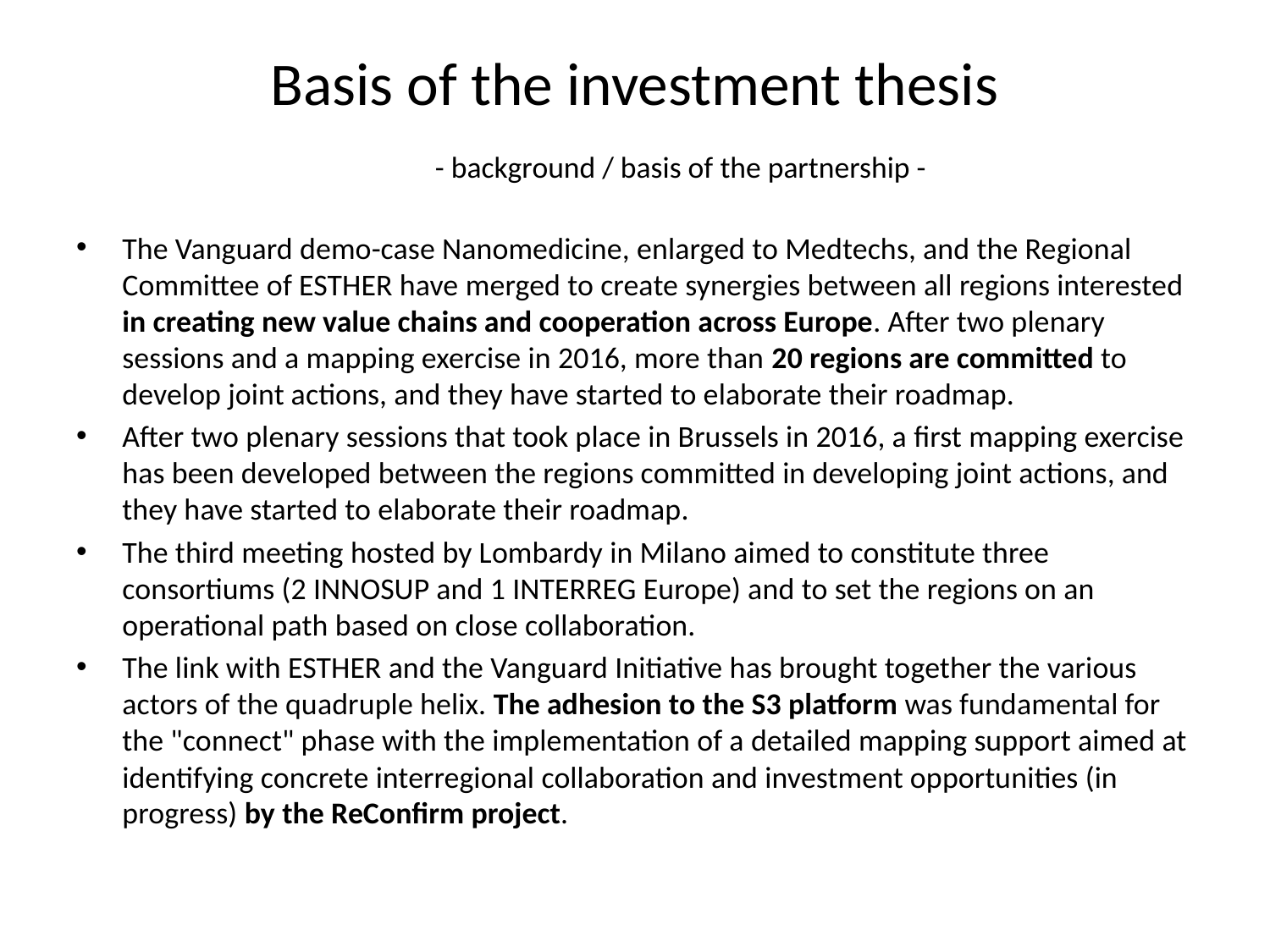

# Basis of the investment thesis - background / basis of the partnership -
The Vanguard demo-case Nanomedicine, enlarged to Medtechs, and the Regional Committee of ESTHER have merged to create synergies between all regions interested in creating new value chains and cooperation across Europe. After two plenary sessions and a mapping exercise in 2016, more than 20 regions are committed to develop joint actions, and they have started to elaborate their roadmap.
After two plenary sessions that took place in Brussels in 2016, a first mapping exercise has been developed between the regions committed in developing joint actions, and they have started to elaborate their roadmap.
The third meeting hosted by Lombardy in Milano aimed to constitute three consortiums (2 INNOSUP and 1 INTERREG Europe) and to set the regions on an operational path based on close collaboration.
The link with ESTHER and the Vanguard Initiative has brought together the various actors of the quadruple helix. The adhesion to the S3 platform was fundamental for the "connect" phase with the implementation of a detailed mapping support aimed at identifying concrete interregional collaboration and investment opportunities (in progress) by the ReConfirm project.